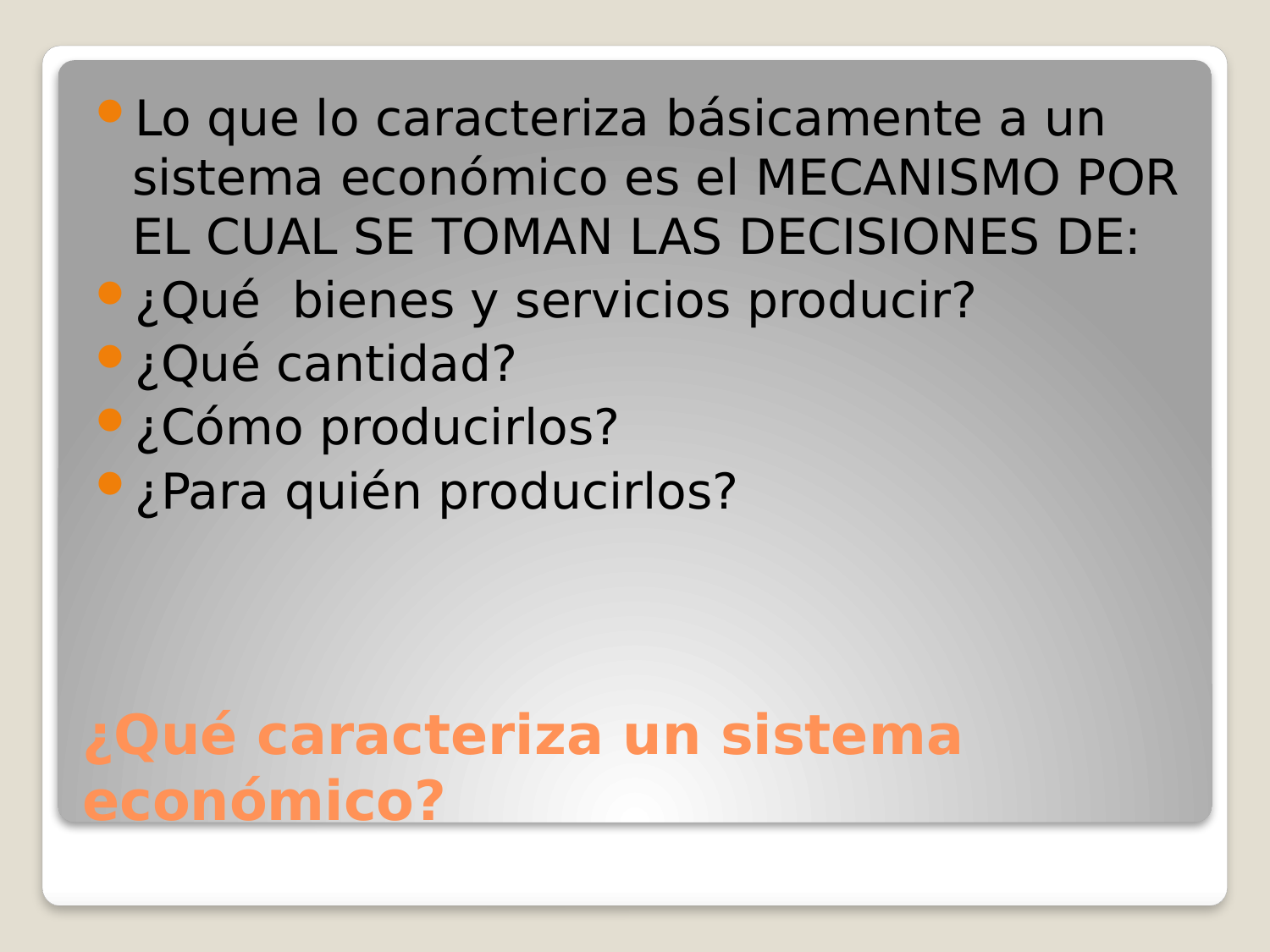

Lo que lo caracteriza básicamente a un sistema económico es el MECANISMO POR EL CUAL SE TOMAN LAS DECISIONES DE:
¿Qué  bienes y servicios producir?
¿Qué cantidad?
¿Cómo producirlos?
¿Para quién producirlos?

# ¿Qué caracteriza un sistema económico?